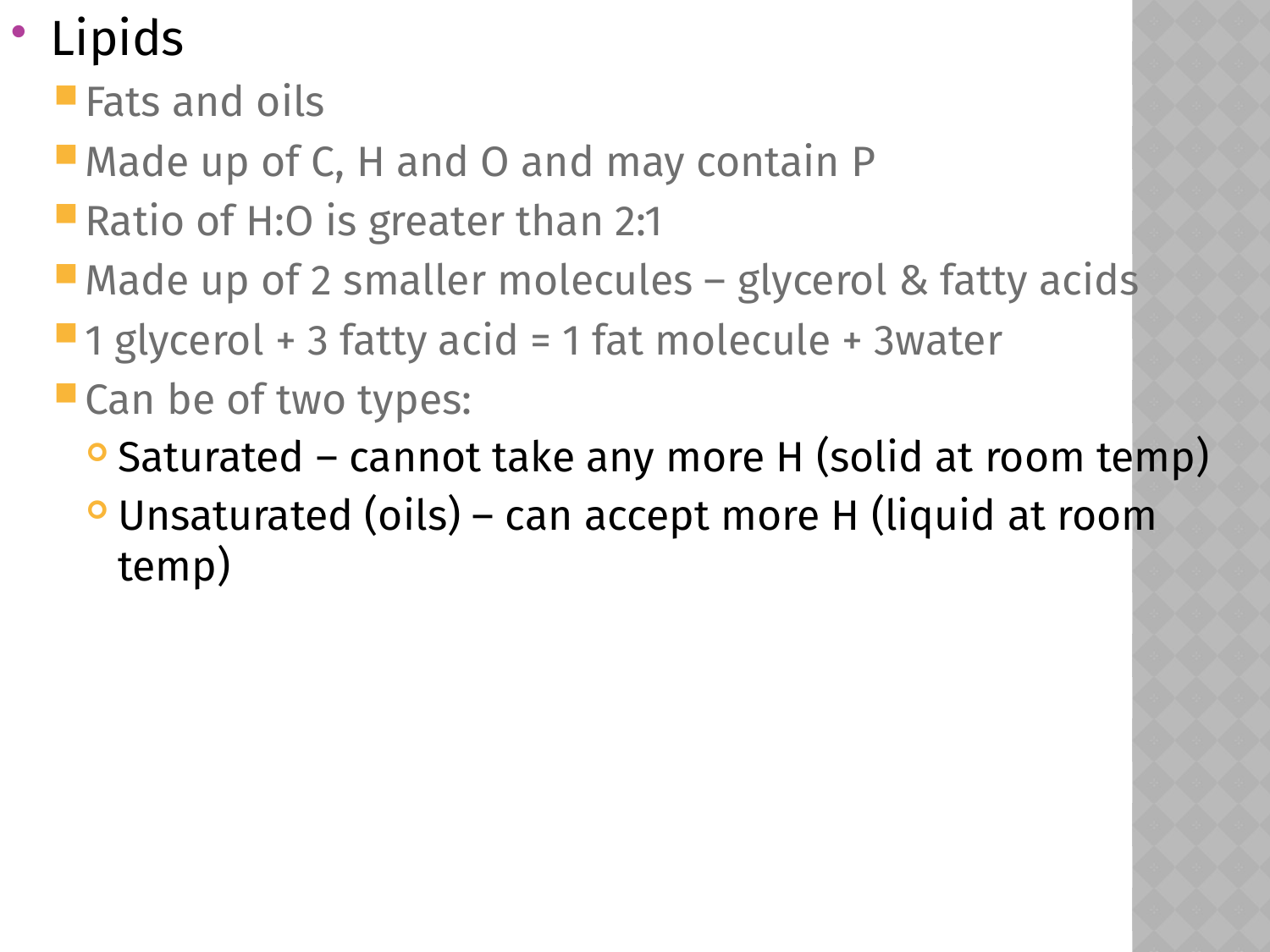

Lipids
Fats and oils
Made up of C, H and O and may contain P
Ratio of H:O is greater than 2:1
Made up of 2 smaller molecules – glycerol & fatty acids
1 glycerol + 3 fatty acid = 1 fat molecule + 3water
Can be of two types:
Saturated – cannot take any more H (solid at room temp)
Unsaturated (oils) – can accept more H (liquid at room temp)